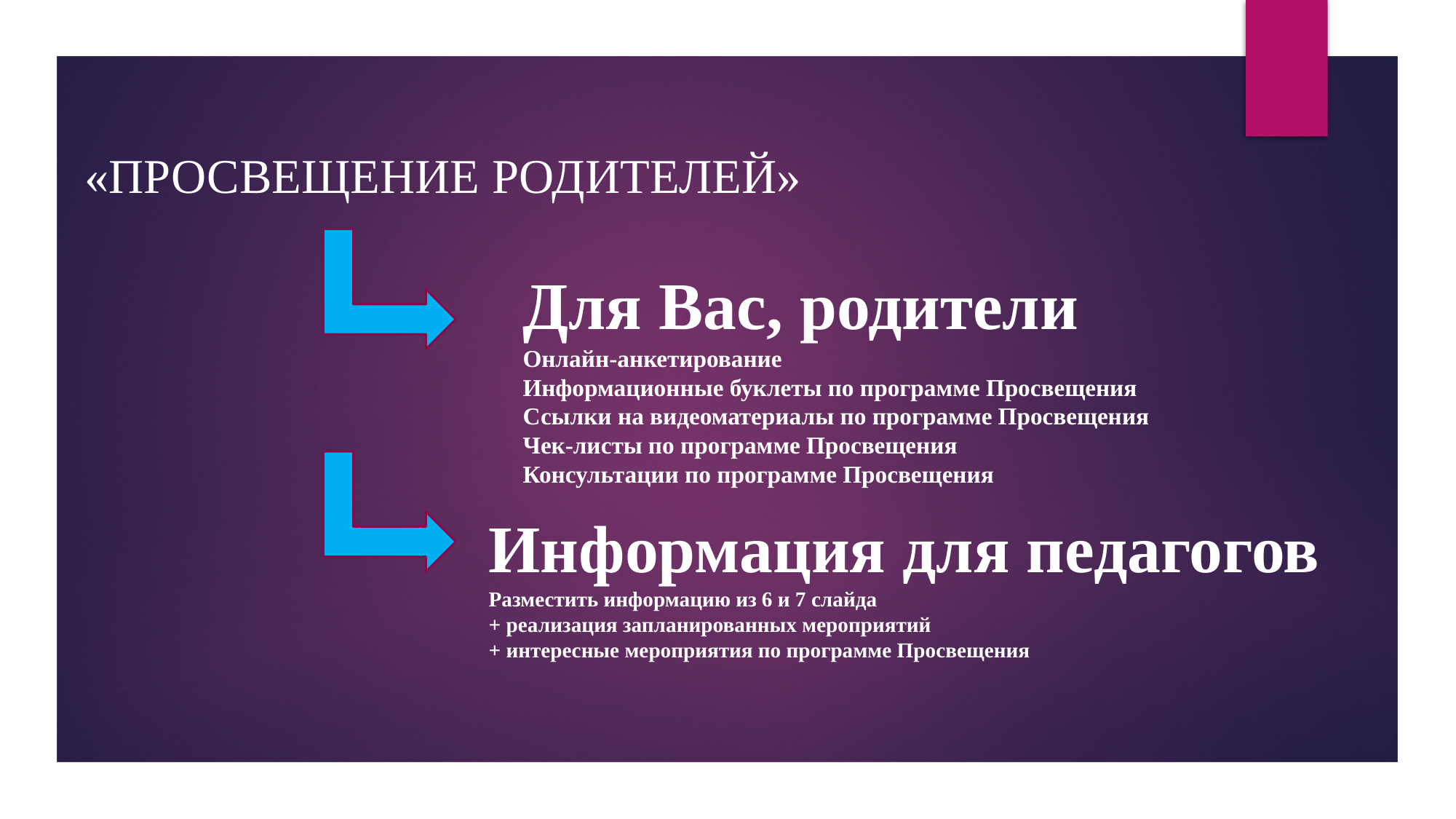

«ПРОСВЕЩЕНИЕ РОДИТЕЛЕЙ»

Для Вас, родители
Онлайн-анкетирование
Информационные буклеты по программе Просвещения
Ссылки на видеоматериалы по программе Просвещения
Чек-листы по программе Просвещения
Консультации по программе Просвещения

Информация для педагогов
Разместить информацию из 6 и 7 слайда
+ реализация запланированных мероприятий
+ интересные мероприятия по программе Просвещения